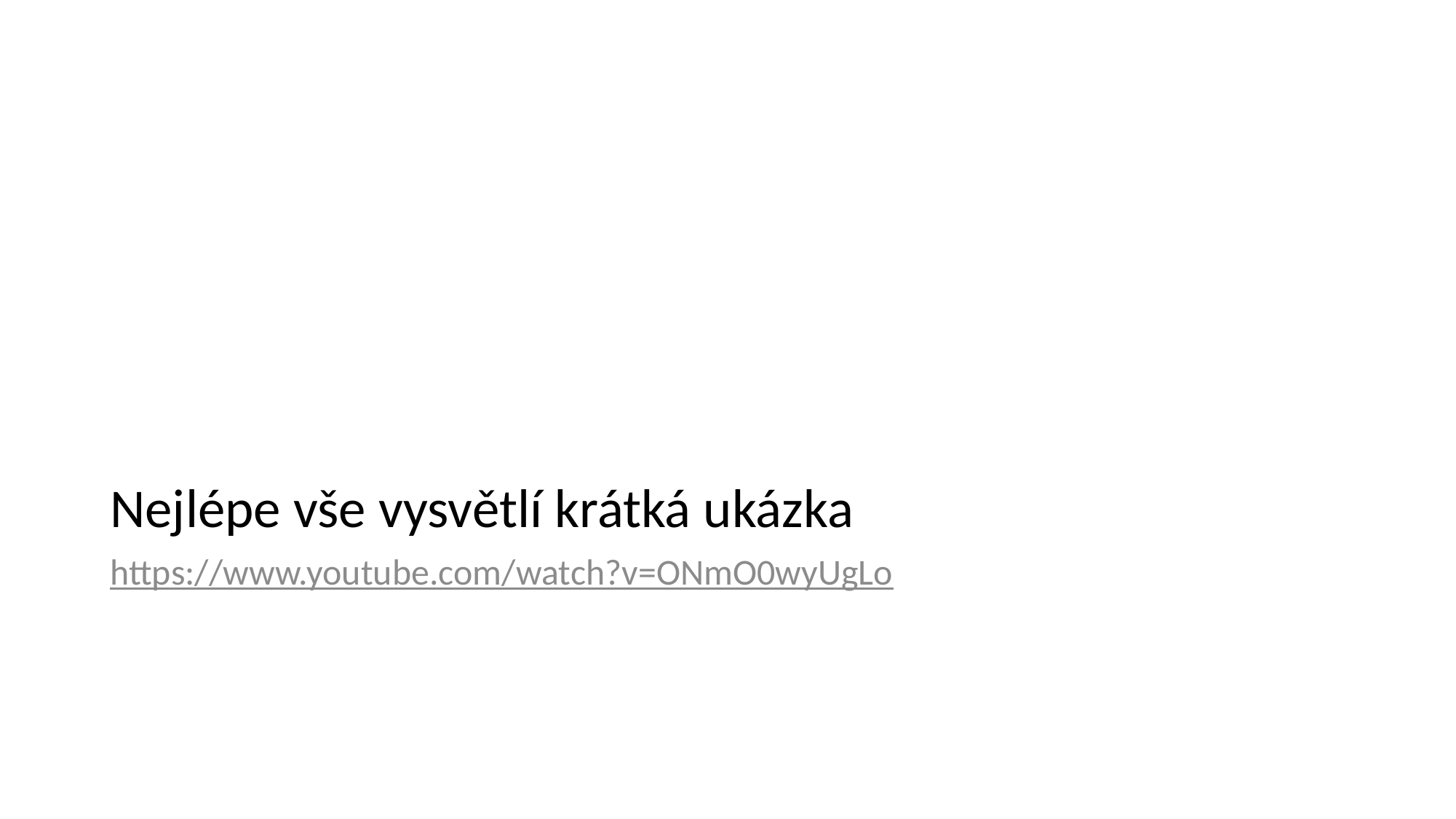

# Nejlépe vše vysvětlí krátká ukázka
https://www.youtube.com/watch?v=ONmO0wyUgLo